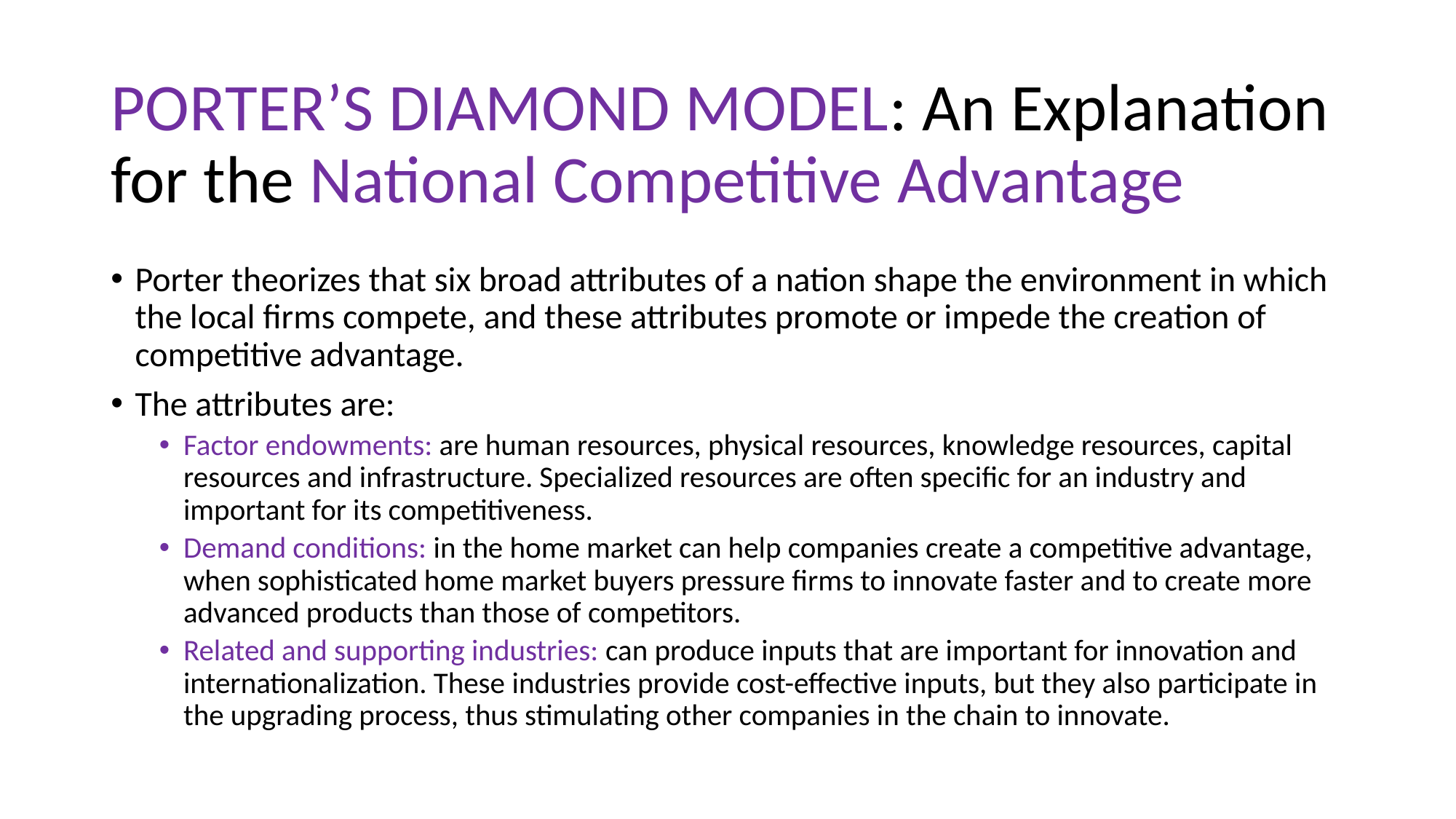

# PORTER’S DIAMOND MODEL: An Explanation for the National Competitive Advantage
Porter theorizes that six broad attributes of a nation shape the environment in which the local firms compete, and these attributes promote or impede the creation of competitive advantage.
The attributes are:
Factor endowments: are human resources, physical resources, knowledge resources, capital resources and infrastructure. Specialized resources are often specific for an industry and important for its competitiveness.
Demand conditions: in the home market can help companies create a competitive advantage, when sophisticated home market buyers pressure firms to innovate faster and to create more advanced products than those of competitors.
Related and supporting industries: can produce inputs that are important for innovation and internationalization. These industries provide cost-effective inputs, but they also participate in the upgrading process, thus stimulating other companies in the chain to innovate.